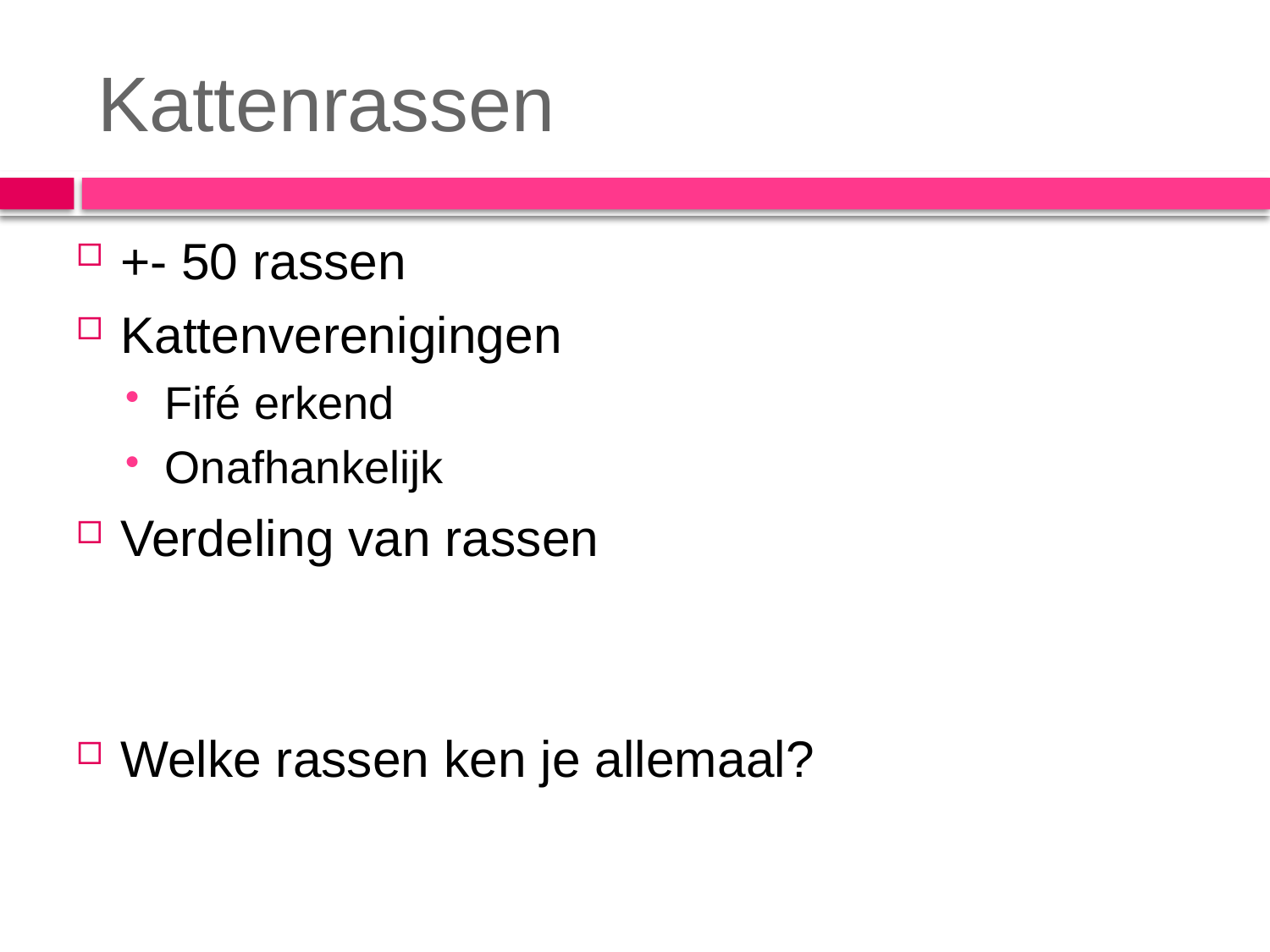

# Kattenrassen
+- 50 rassen
Kattenverenigingen
Fifé erkend
Onafhankelijk
Verdeling van rassen

Welke rassen ken je allemaal?